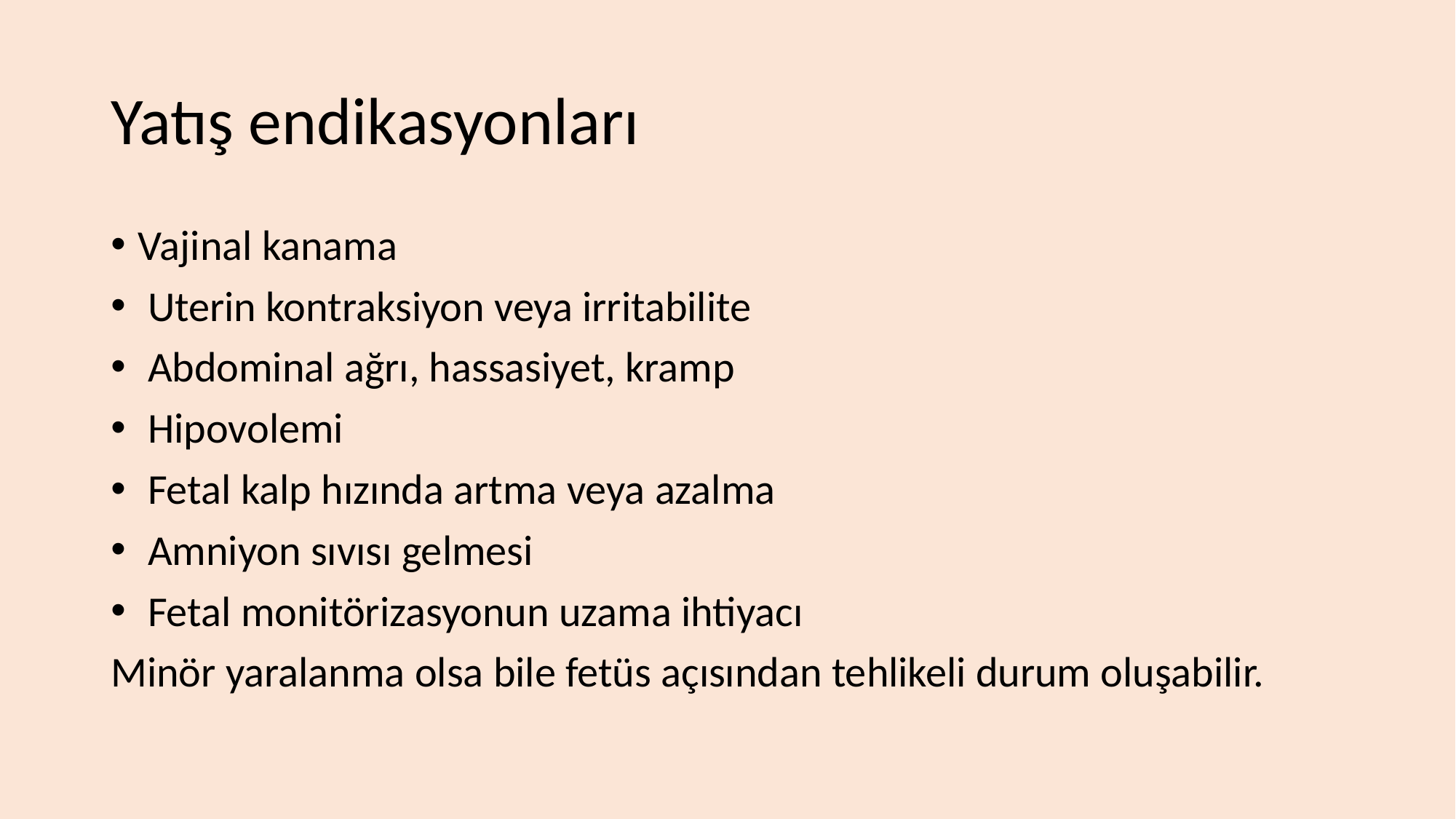

# Yatış endikasyonları
Vajinal kanama
 Uterin kontraksiyon veya irritabilite
 Abdominal ağrı, hassasiyet, kramp
 Hipovolemi
 Fetal kalp hızında artma veya azalma
 Amniyon sıvısı gelmesi
 Fetal monitörizasyonun uzama ihtiyacı
Minör yaralanma olsa bile fetüs açısından tehlikeli durum oluşabilir.